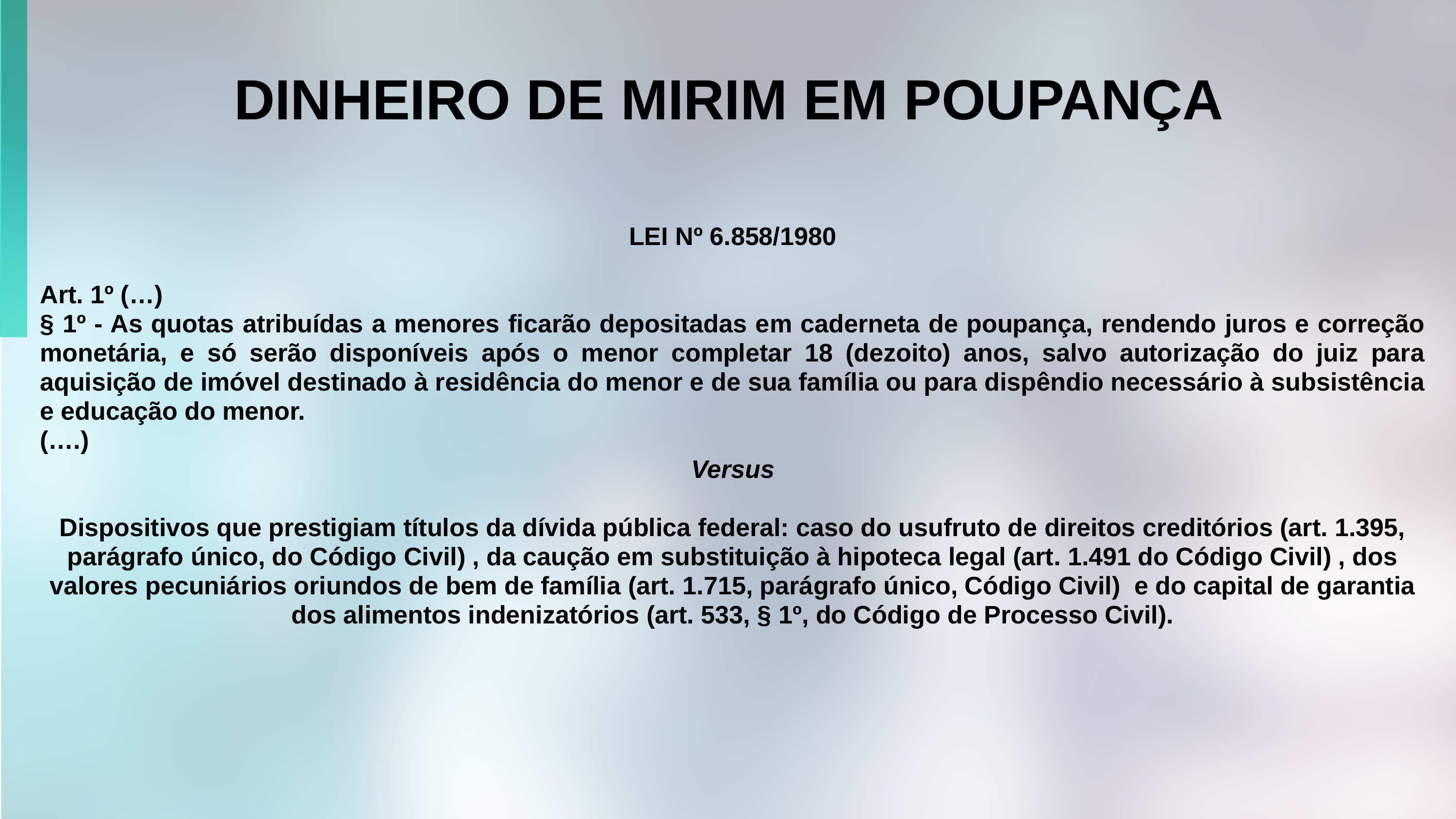

DINHEIRO DE MIRIM EM POUPANÇA

LEI Nº 6.858/1980

Art. 1º (…)
§ 1º - As quotas atribuídas a menores ficarão depositadas em caderneta de poupança, rendendo juros e correção monetária, e só serão disponíveis após o menor completar 18 (dezoito) anos, salvo autorização do juiz para aquisição de imóvel destinado à residência do menor e de sua família ou para dispêndio necessário à subsistência e educação do menor.
(….)
Versus

Dispositivos que prestigiam títulos da dívida pública federal: caso do usufruto de direitos creditórios (art. 1.395, parágrafo único, do Código Civil) , da caução em substituição à hipoteca legal (art. 1.491 do Código Civil) , dos valores pecuniários oriundos de bem de família (art. 1.715, parágrafo único, Código Civil)  e do capital de garantia dos alimentos indenizatórios (art. 533, § 1º, do Código de Processo Civil).